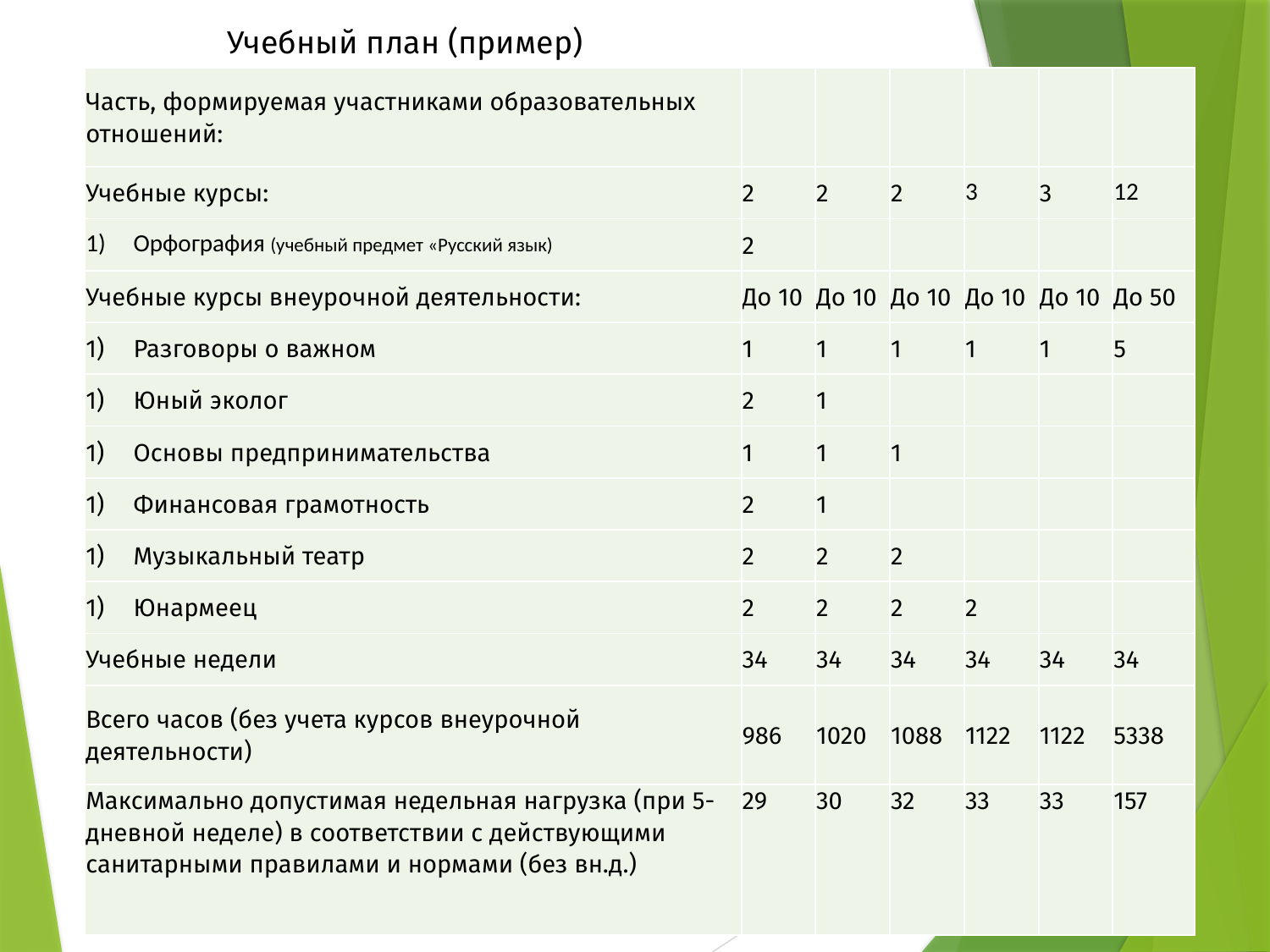

Учебный план (пример)
| Часть, формируемая участниками образовательных отношений: |  |  |  |  |  |  |
| --- | --- | --- | --- | --- | --- | --- |
| Учебные курсы: | 2 | 2 | 2 | 3 | 3 | 12 |
| Орфография (учебный предмет «Русский язык) | 2 |  |  |  |  |  |
| Учебные курсы внеурочной деятельности: | До 10 | До 10 | До 10 | До 10 | До 10 | До 50 |
| Разговоры о важном | 1 | 1 | 1 | 1 | 1 | 5 |
| Юный эколог | 2 | 1 |  |  |  |  |
| Основы предпринимательства | 1 | 1 | 1 |  |  |  |
| Финансовая грамотность | 2 | 1 |  |  |  |  |
| Музыкальный театр | 2 | 2 | 2 |  |  |  |
| Юнармеец | 2 | 2 | 2 | 2 |  |  |
| Учебные недели | 34 | 34 | 34 | 34 | 34 | 34 |
| Всего часов (без учета курсов внеурочной деятельности) | 986 | 1020 | 1088 | 1122 | 1122 | 5338 |
| Максимально допустимая недельная нагрузка (при 5-дневной неделе) в соответствии с действующими санитарными правилами и нормами (без вн.д.) | 29 | 30 | 32 | 33 | 33 | 157 |